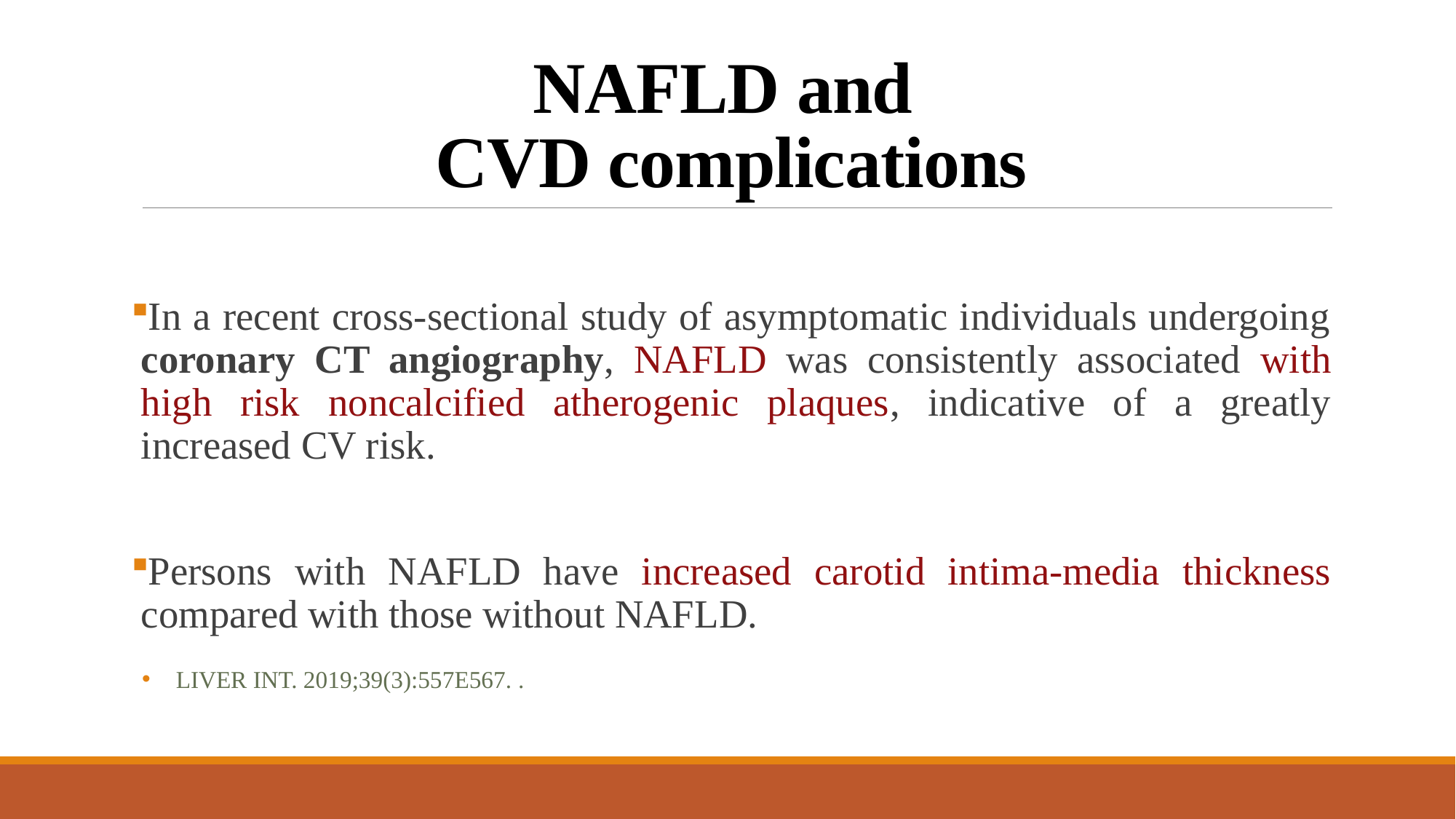

# NAFLD and CVD complications

In a recent cross-sectional study of asymptomatic individuals undergoing coronary CT angiography, NAFLD was consistently associated with high risk noncalcified atherogenic plaques, indicative of a greatly increased CV risk.

Persons with NAFLD have increased carotid intima-media thickness compared with those without NAFLD.

Liver Int. 2019;39(3):557e567. .